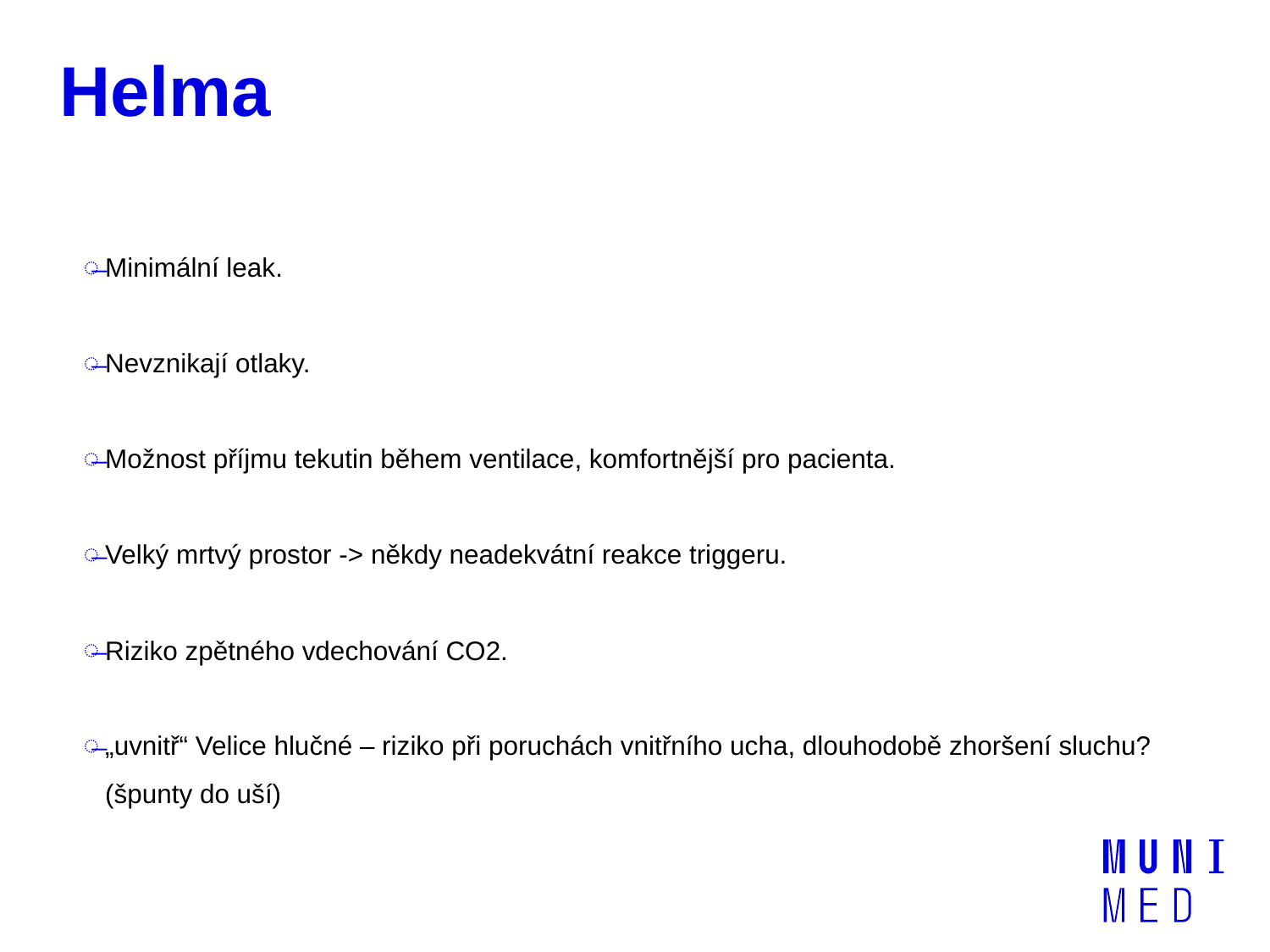

# Helma
Minimální leak.

Nevznikají otlaky.

Možnost příjmu tekutin během ventilace, komfortnější pro pacienta.

Velký mrtvý prostor -> někdy neadekvátní reakce triggeru.

Riziko zpětného vdechování CO2.

„uvnitř“ Velice hlučné – riziko při poruchách vnitřního ucha, dlouhodobě zhoršení sluchu? (špunty do uší)